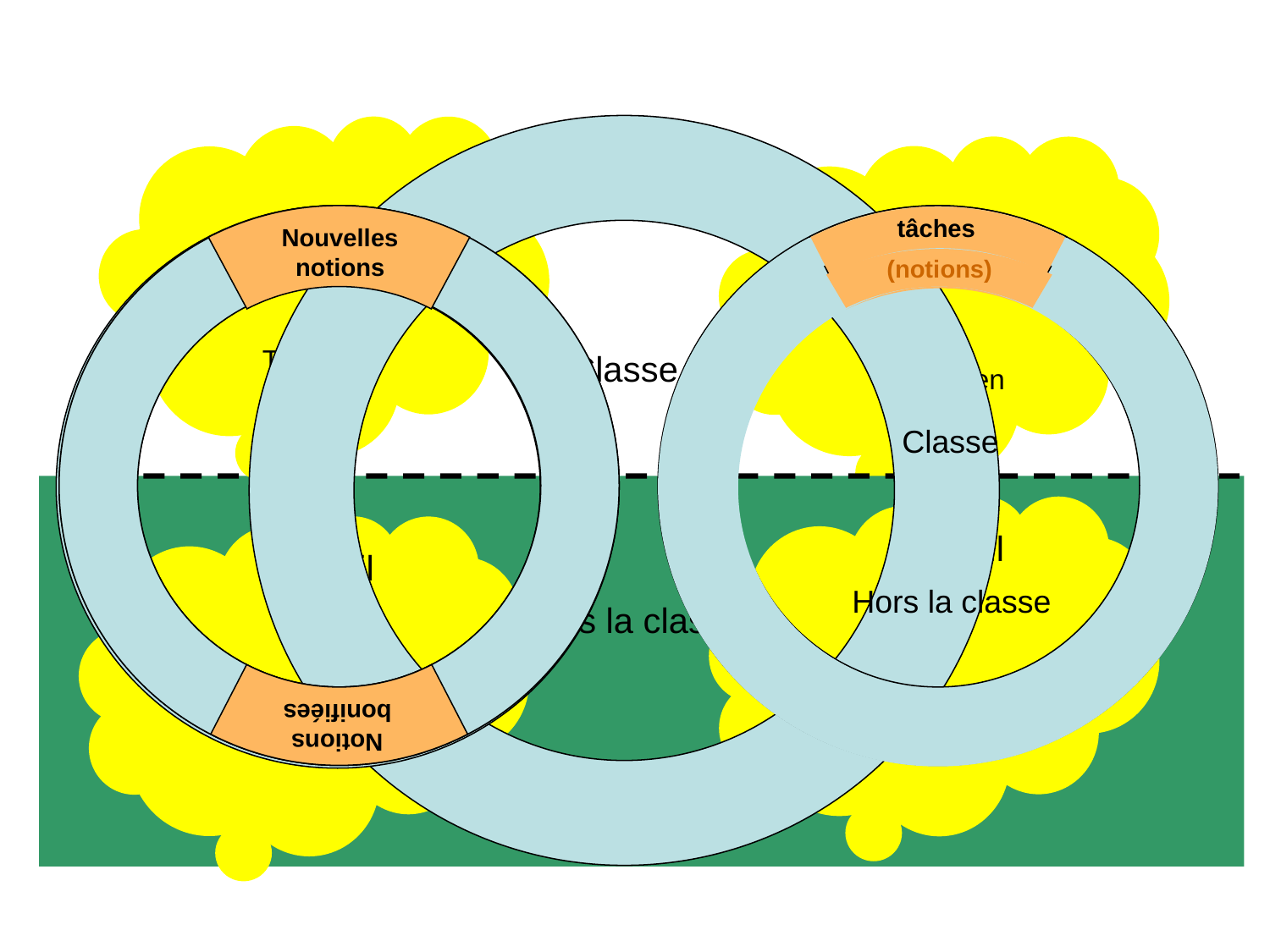

Travail en

Travail en

notions

tâches

Notions
bonifiées

notions

tâches
Nouvelles
notions
(notions)

Classe
Classe

Travail

Travail
Hors la classe
Hors la classe